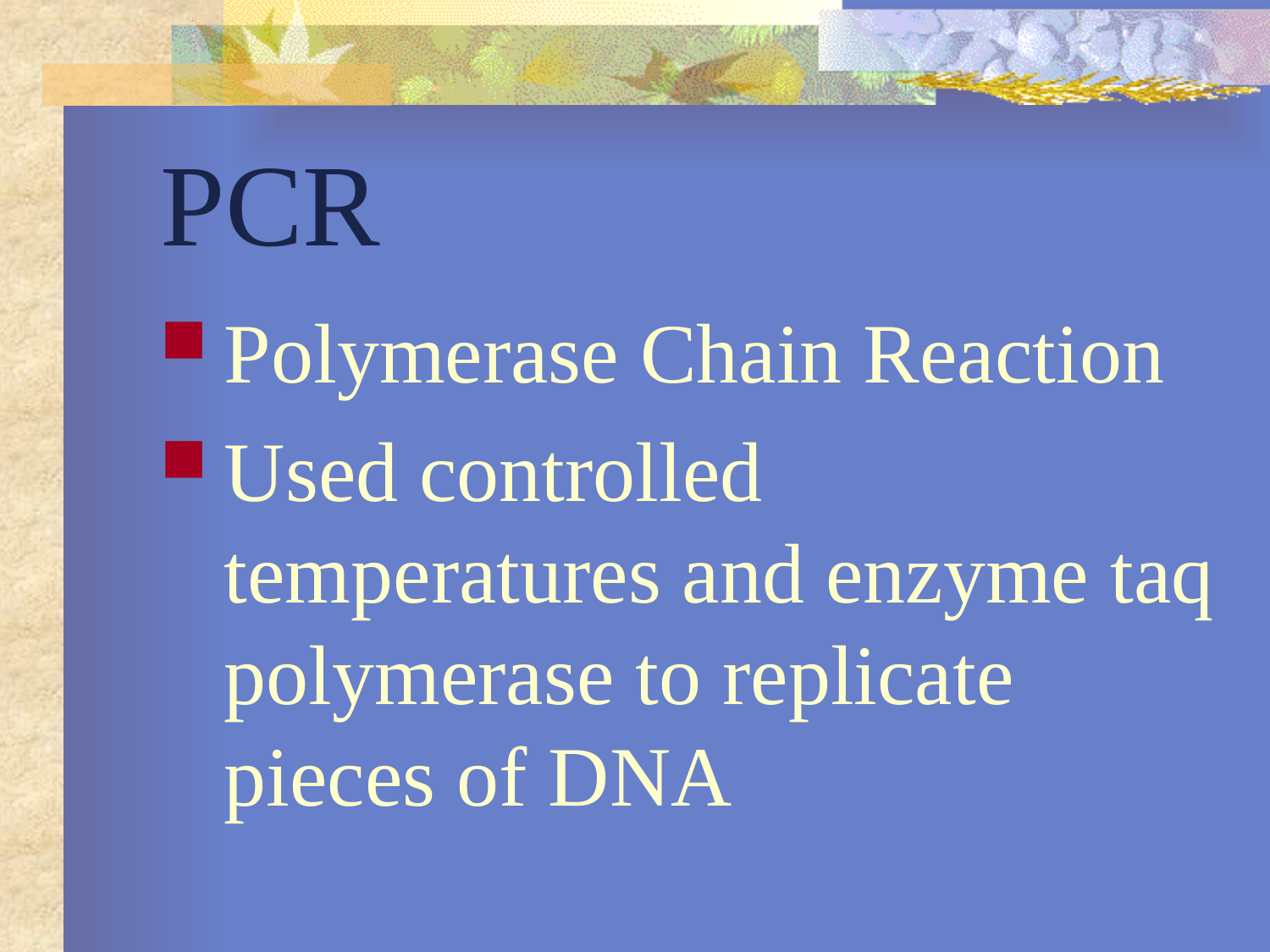

# PCR
Polymerase Chain Reaction
Used controlled temperatures and enzyme taq polymerase to replicate pieces of DNA